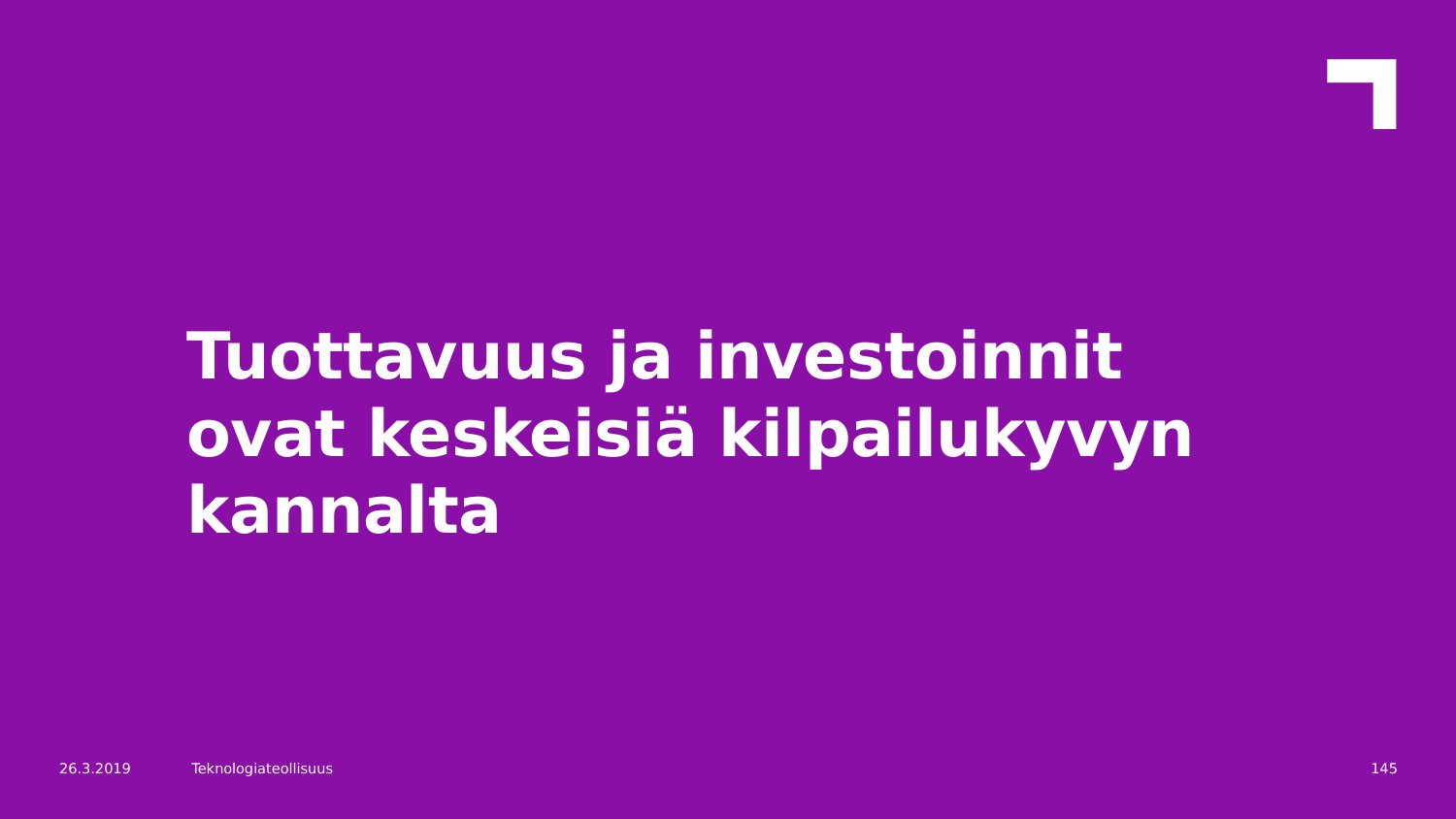

Tuottavuus ja investoinnit ovat keskeisiä kilpailukyvyn kannalta
26.3.2019
Teknologiateollisuus
145